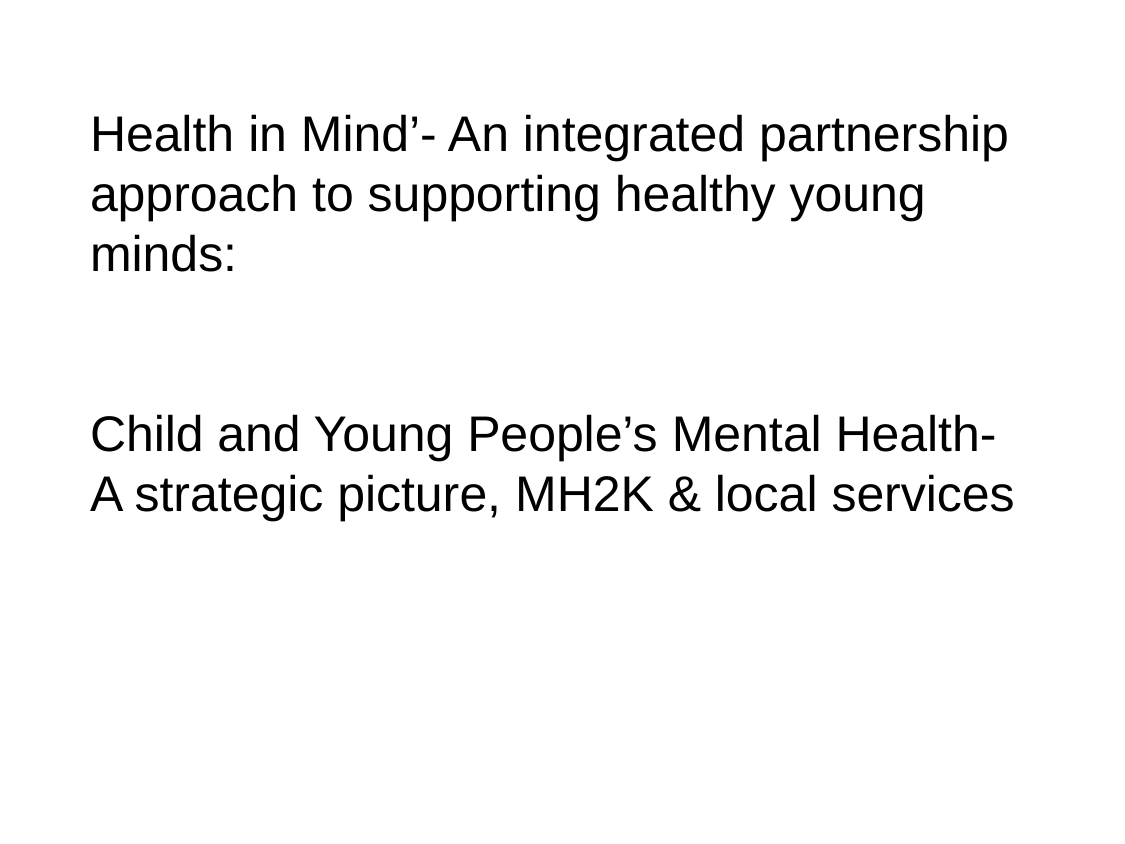

Health in Mind’- An integrated partnership approach to supporting healthy young minds:

Child and Young People’s Mental Health- A strategic picture, MH2K & local services